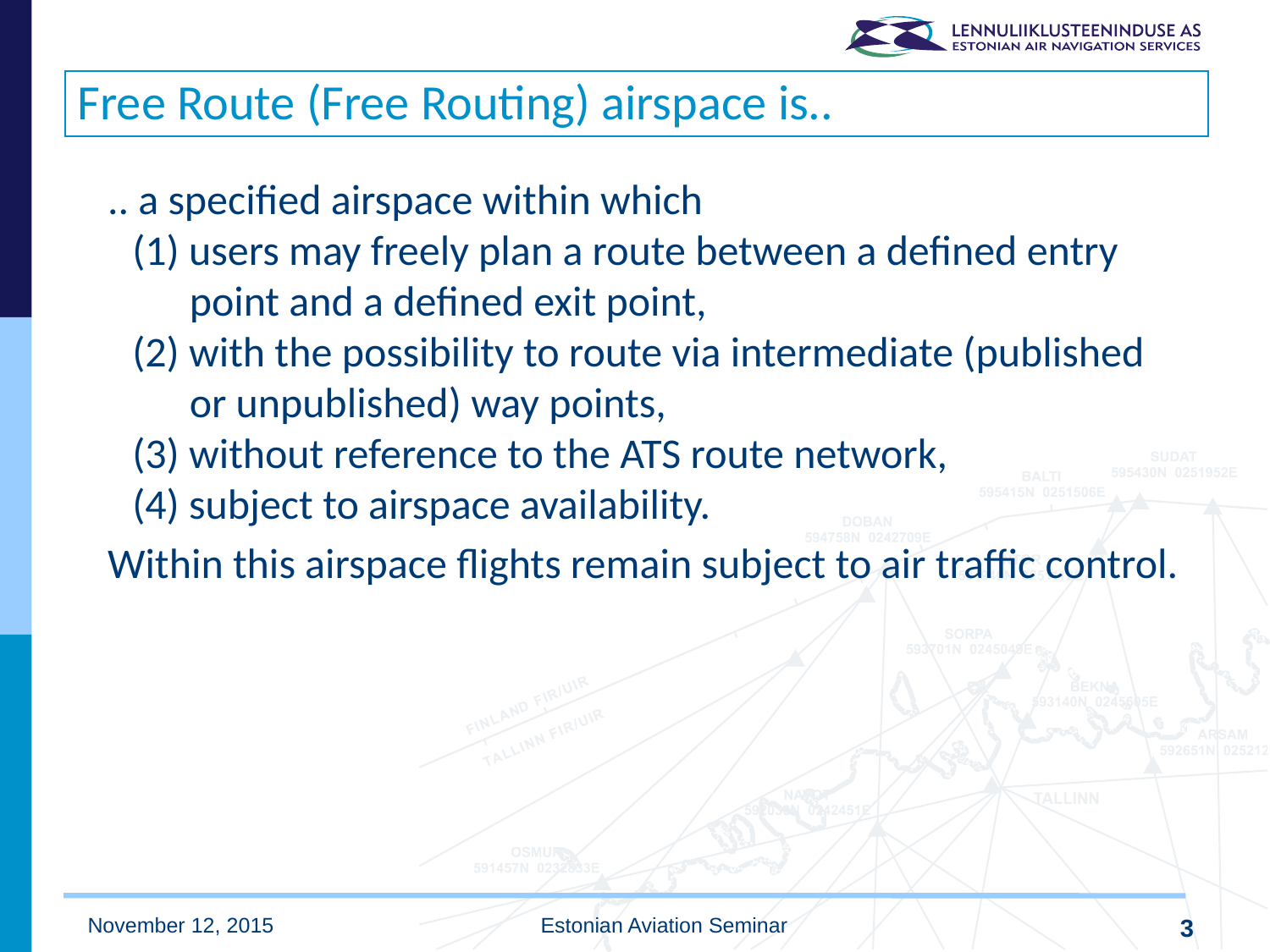

# Free Route (Free Routing) airspace is..
.. a specified airspace within which
(1) users may freely plan a route between a defined entry
      point and a defined exit point,
(2) with the possibility to route via intermediate (published
      or unpublished) way points,
(3) without reference to the ATS route network,
(4) subject to airspace availability.
Within this airspace flights remain subject to air traffic control.
Estonian Aviation Seminar
3
November 12, 2015